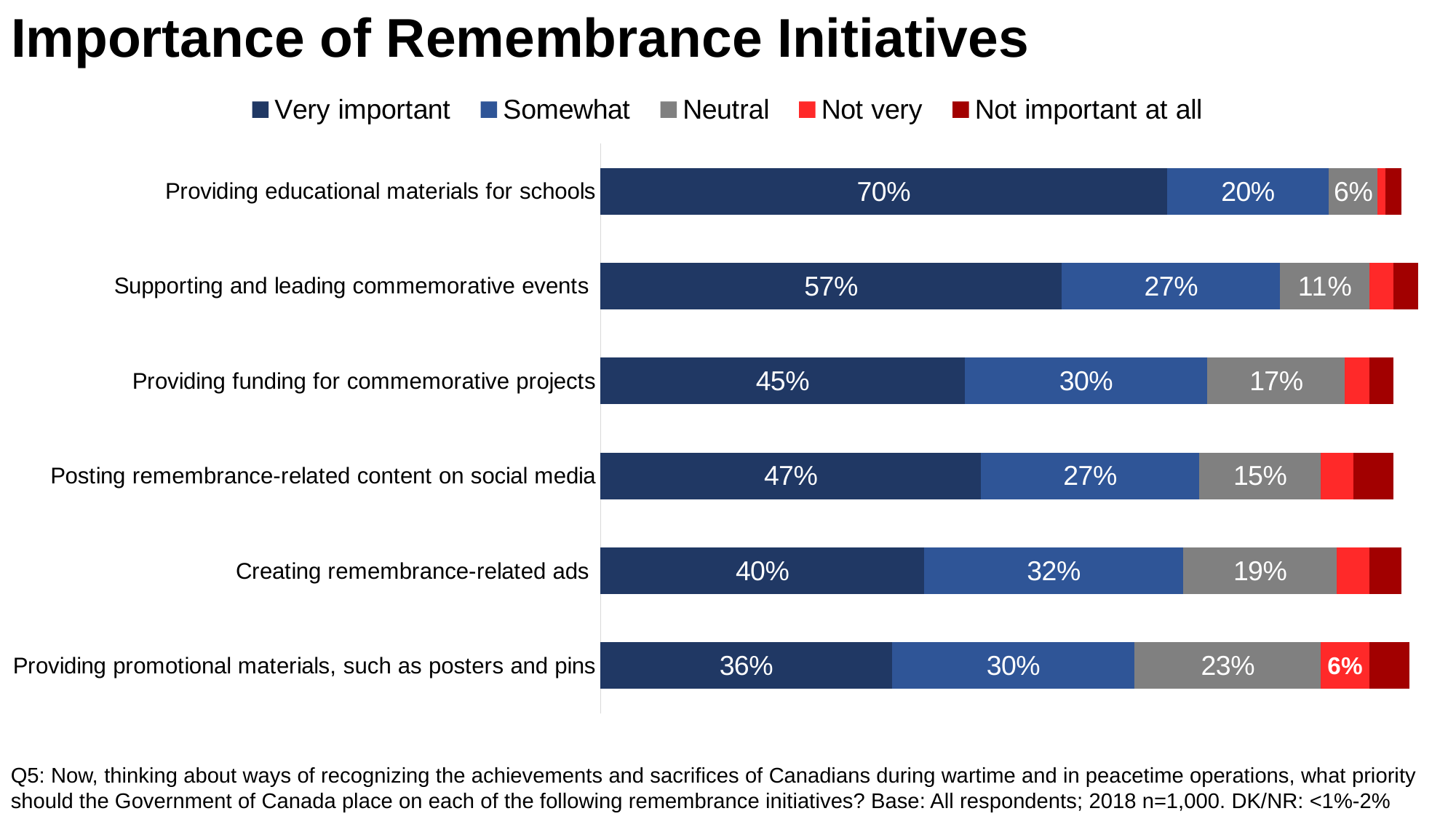

# Importance of Remembrance Initiatives

### Chart

| Category | Very important | Somewhat | Neutral | Not very | Not important at all |
|---|---|---|---|---|---|
| Providing educational materials for schools | 0.7 | 0.2 | 0.06 | 0.01 | 0.02 |
| Supporting and leading commemorative events  | 0.57 | 0.27 | 0.11 | 0.03 | 0.03 |
| Providing funding for commemorative projects | 0.45 | 0.3 | 0.17 | 0.03 | 0.03 |
| Posting remembrance-related content on social media | 0.47 | 0.27 | 0.15 | 0.04 | 0.05 |
| Creating remembrance-related ads  | 0.4 | 0.32 | 0.19 | 0.04 | 0.04 |
| Providing promotional materials, such as posters and pins | 0.36 | 0.3 | 0.23 | 0.06 | 0.05 |
Q5: Now, thinking about ways of recognizing the achievements and sacrifices of Canadians during wartime and in peacetime operations, what priority should the Government of Canada place on each of the following remembrance initiatives? Base: All respondents; 2018 n=1,000. DK/NR: <1%-2%